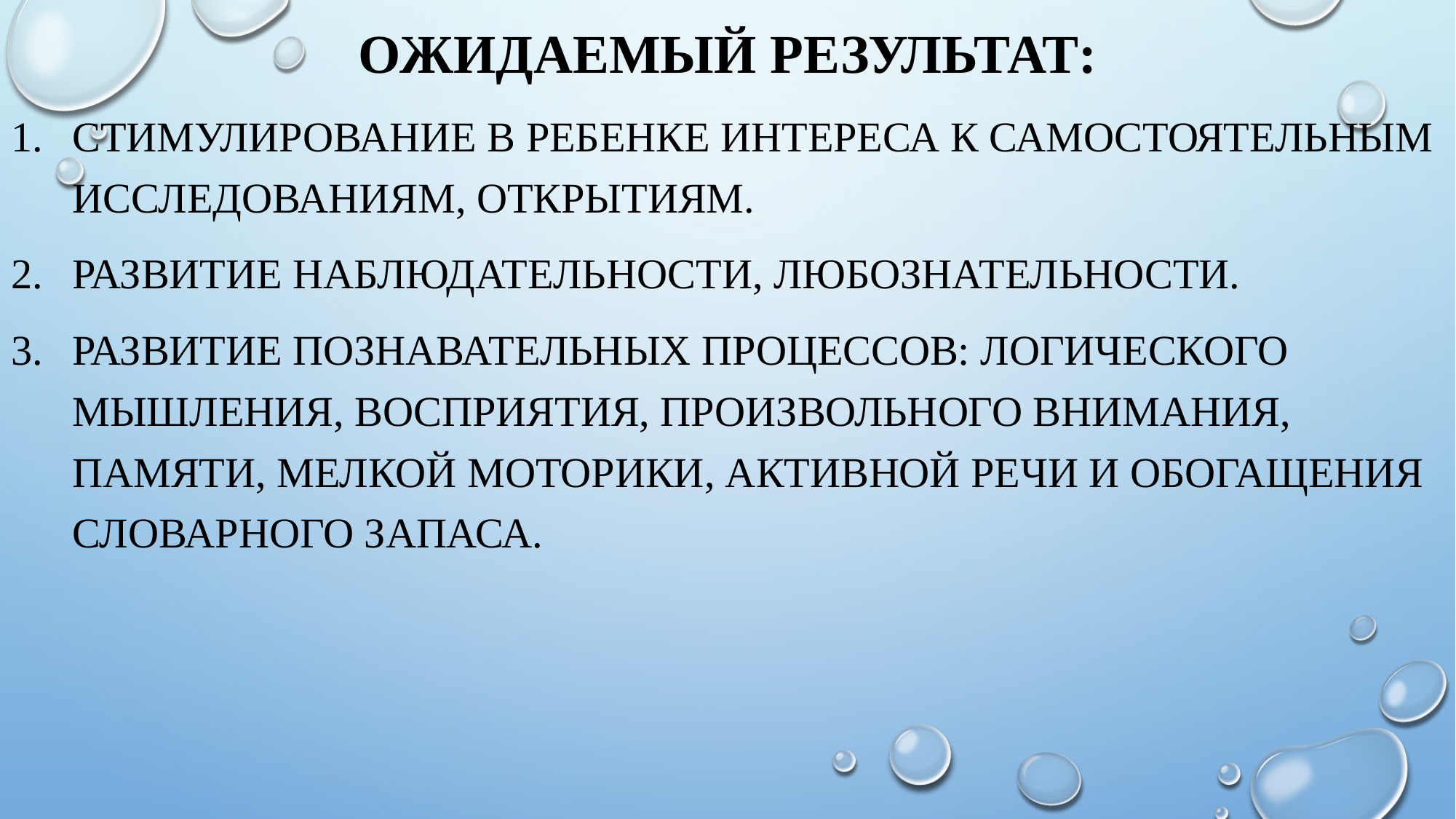

Ожидаемый результат:
Стимулирование в ребенке интереса к самостоятельным исследованиям, открытиям.
Развитие наблюдательности, любознательности.
Развитие познавательных процессов: логического мышления, восприятия, произвольного внимания, памяти, мелкой моторики, активной речи и обогащения словарного запаса.